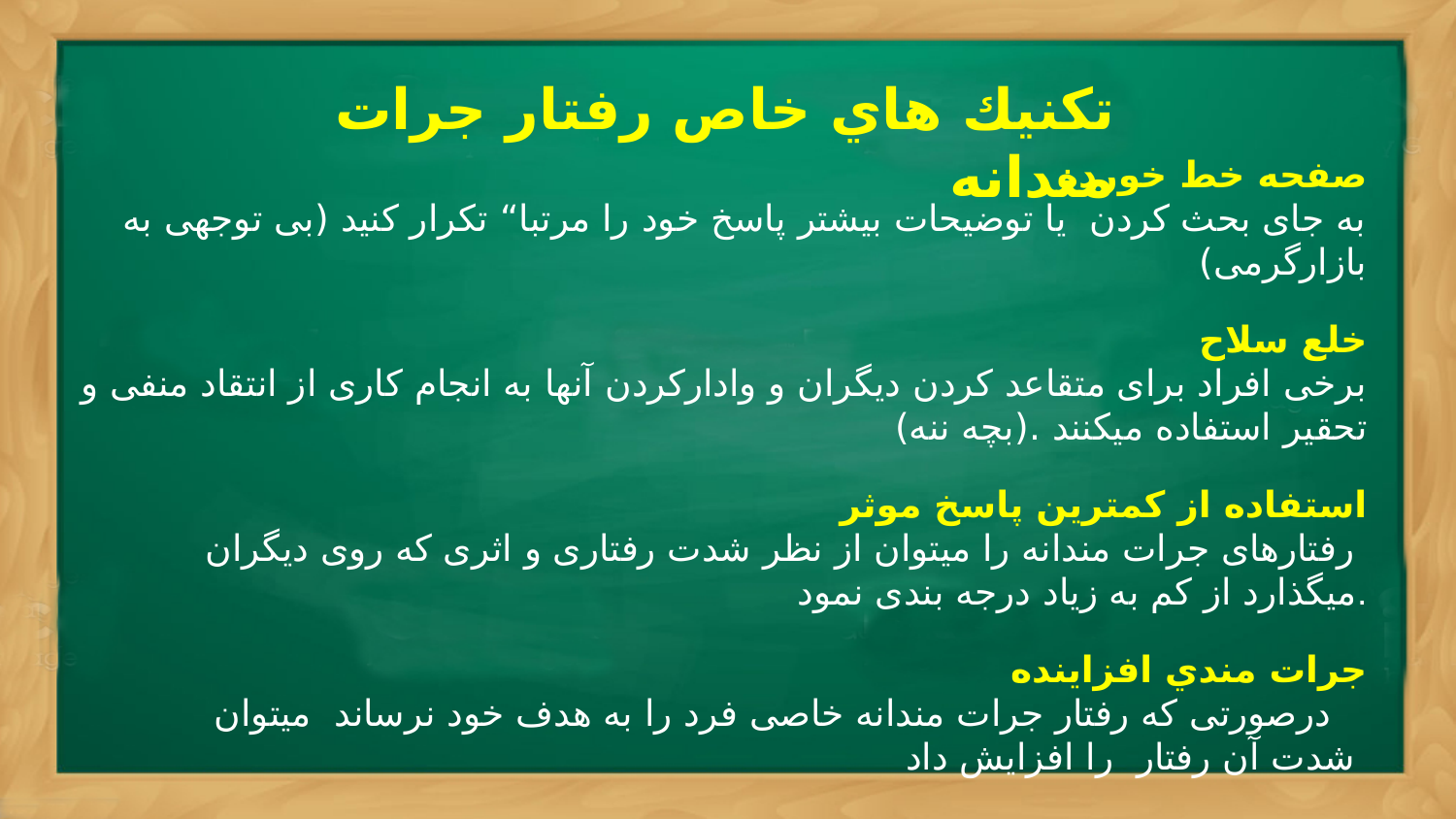

تكنيك هاي خاص رفتار جرات مندانه
صفحه خط خورده
به جای بحث کردن  یا توضیحات بیشتر پاسخ خود را مرتبا“ تکرار کنید (بی توجهی به بازارگرمی)

خلع سلاح
برخی افراد برای متقاعد کردن دیگران و وادارکردن آنها به انجام کاری از انتقاد منفی و تحقیر استفاده میکنند .(بچه ننه)

استفاده از كمترين پاسخ موثر
رفتارهای جرات مندانه را میتوان از نظر شدت رفتاری و اثری که روی دیگران
میگذارد از کم به زیاد درجه بندی نمود.

جرات مندي افزاينده
درصورتی که رفتار جرات مندانه خاصی فرد را به هدف خود نرساند  میتوان
شدت آن رفتار  را افزایش داد